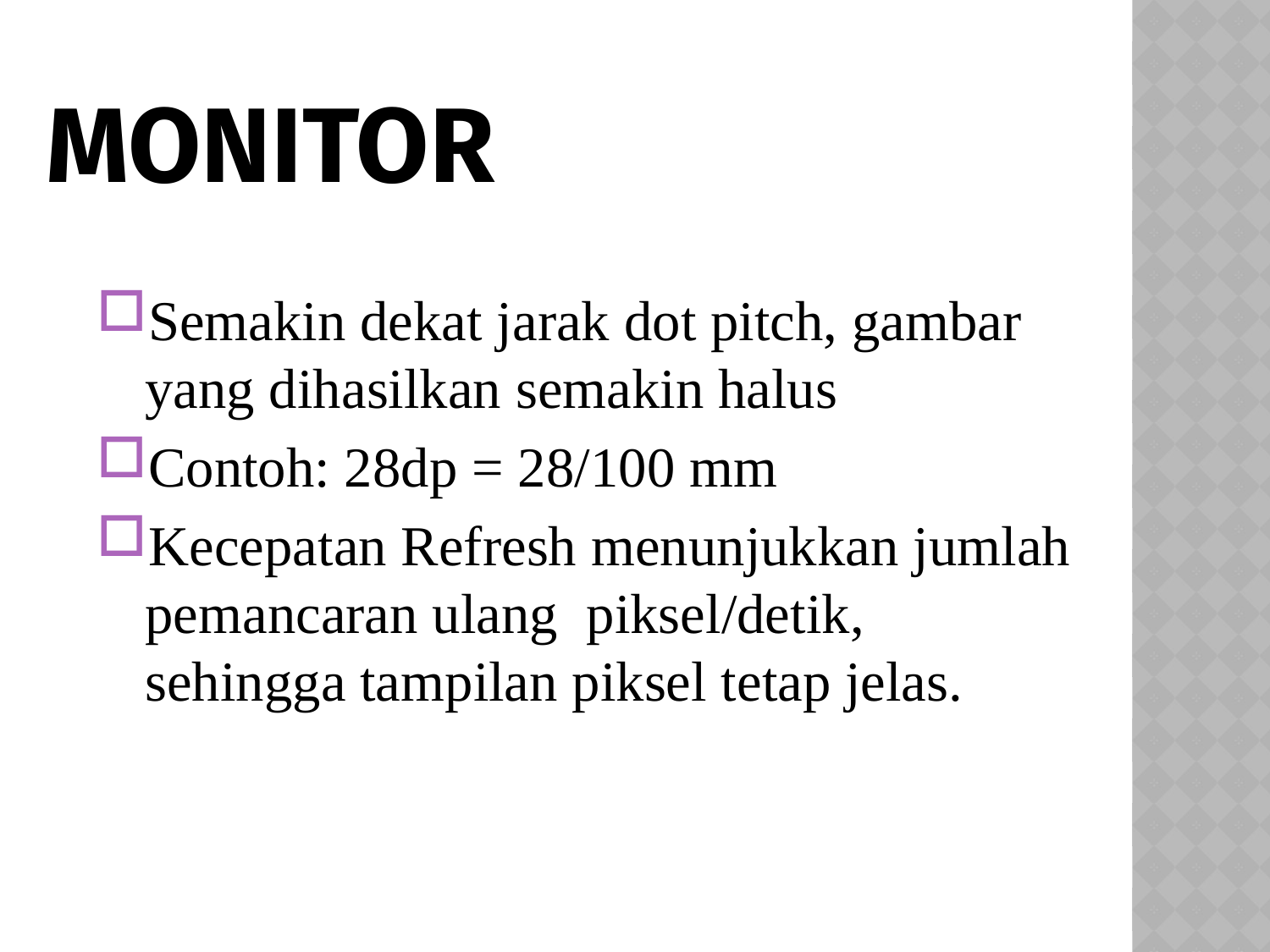

# Monitor
Semakin dekat jarak dot pitch, gambar yang dihasilkan semakin halus
Contoh: 28dp = 28/100 mm
Kecepatan Refresh menunjukkan jumlah pemancaran ulang  piksel/detik, sehingga tampilan piksel tetap jelas.